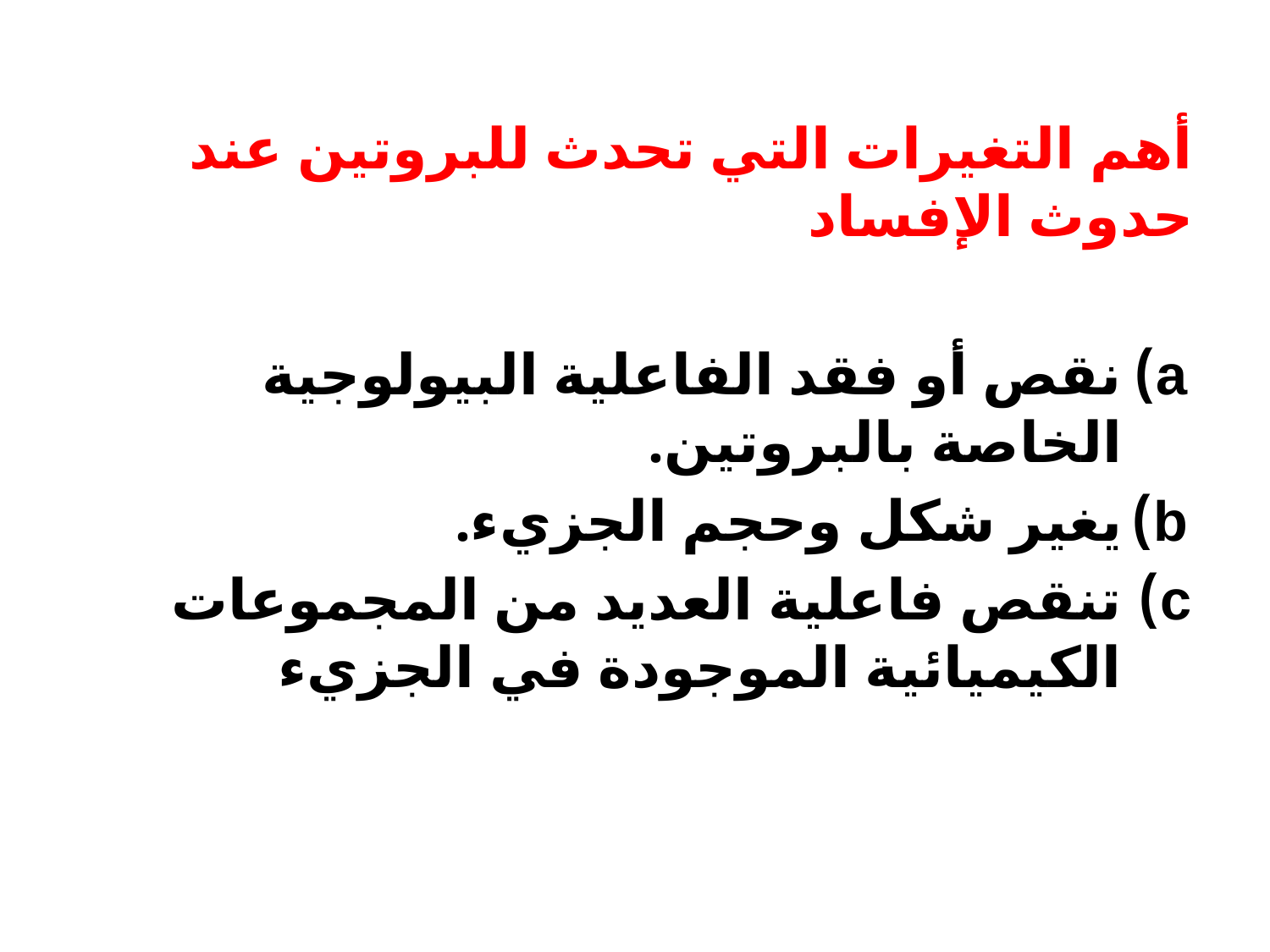

أهم التغيرات التي تحدث للبروتين عند حدوث الإفساد

نقص أو فقد الفاعلية البيولوجية الخاصة بالبروتين.
يغير شكل وحجم الجزيء.
تنقص فاعلية العديد من المجموعات الكيميائية الموجودة في الجزيء